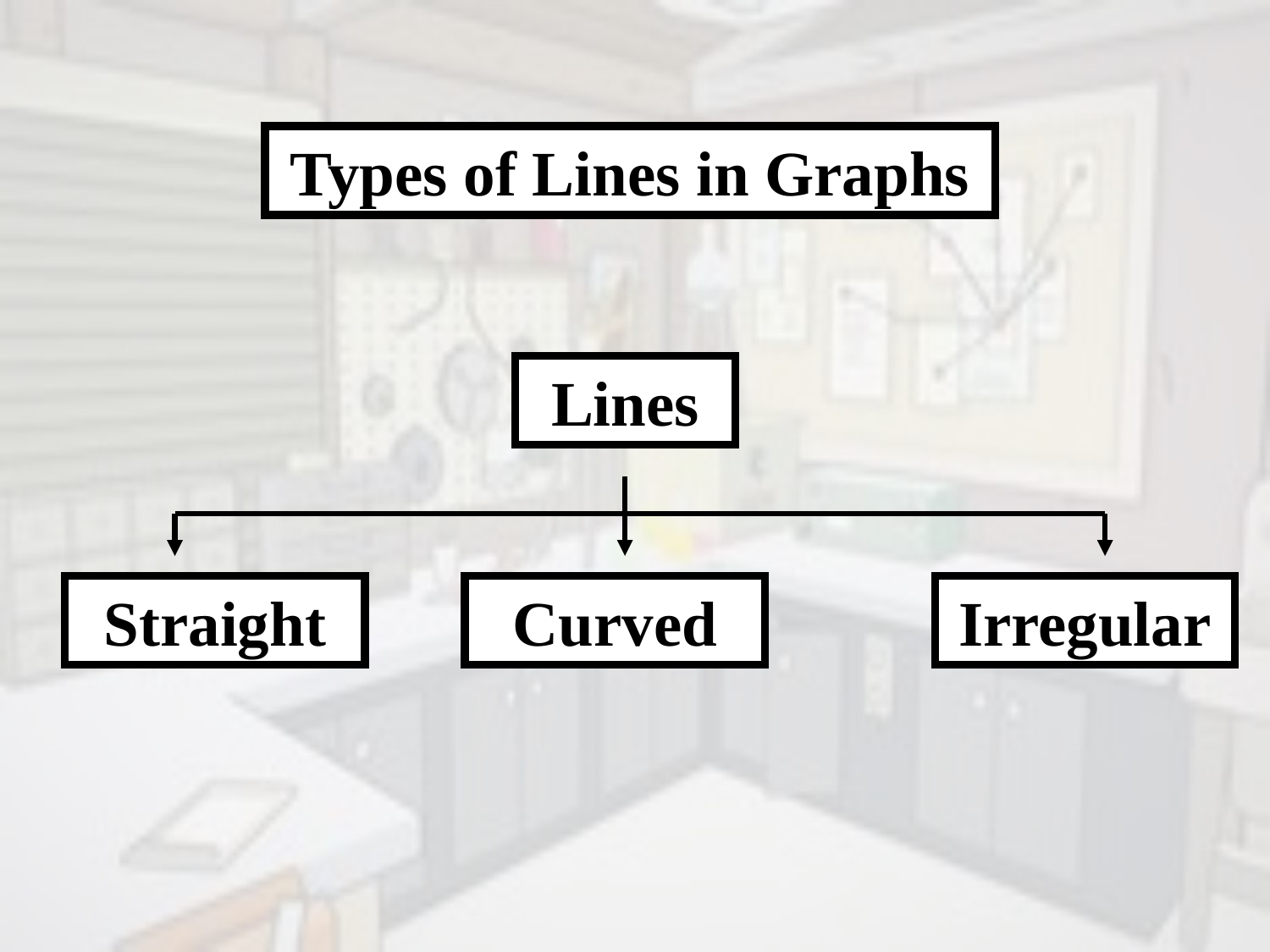

Types of Lines in Graphs
Lines

Straight
Curved
Irregular